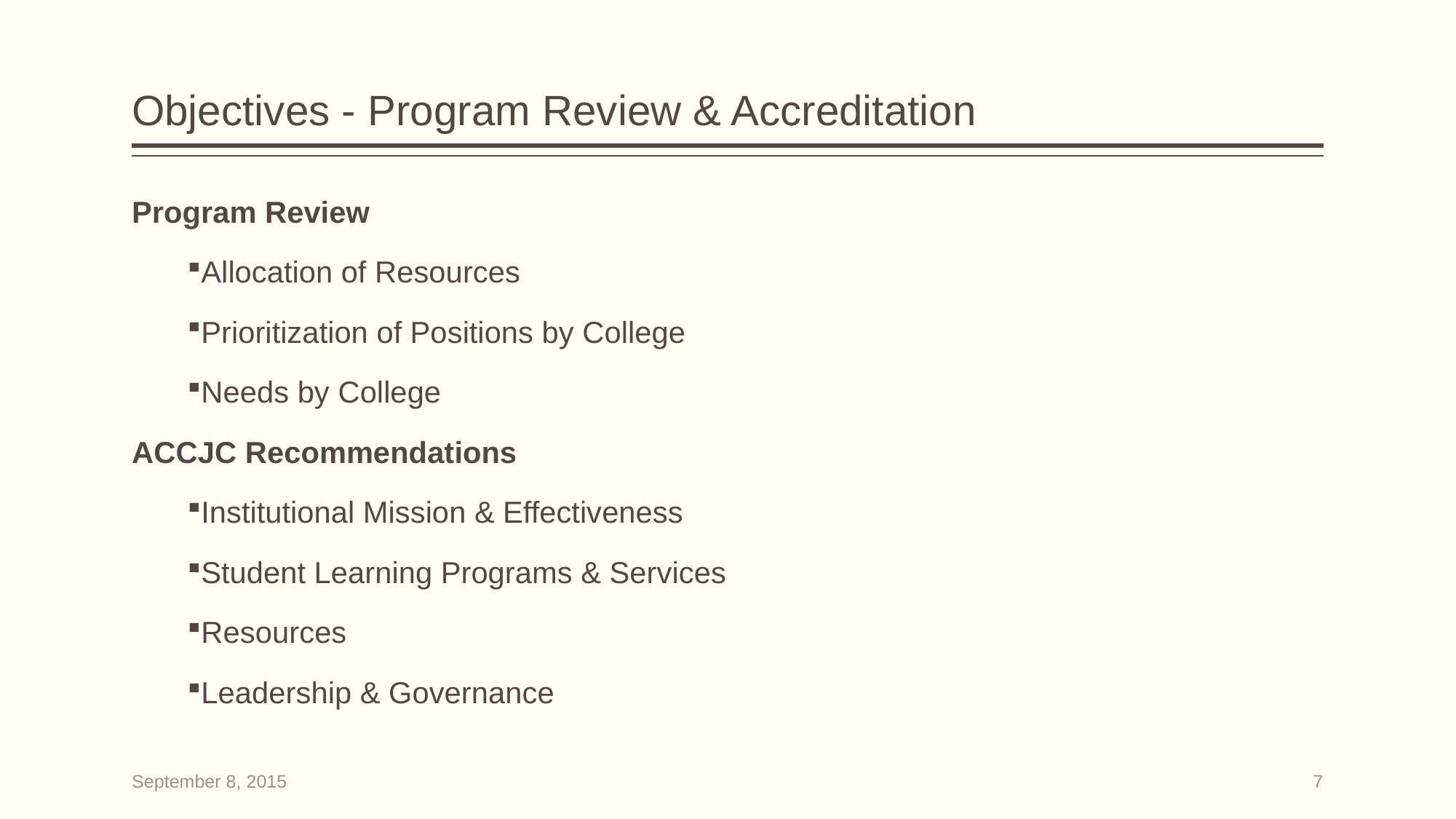

# Objectives - Program Review & Accreditation
Program Review
Allocation of Resources
Prioritization of Positions by College
Needs by College
ACCJC Recommendations
Institutional Mission & Effectiveness
Student Learning Programs & Services
Resources
Leadership & Governance

September 8, 2015
7